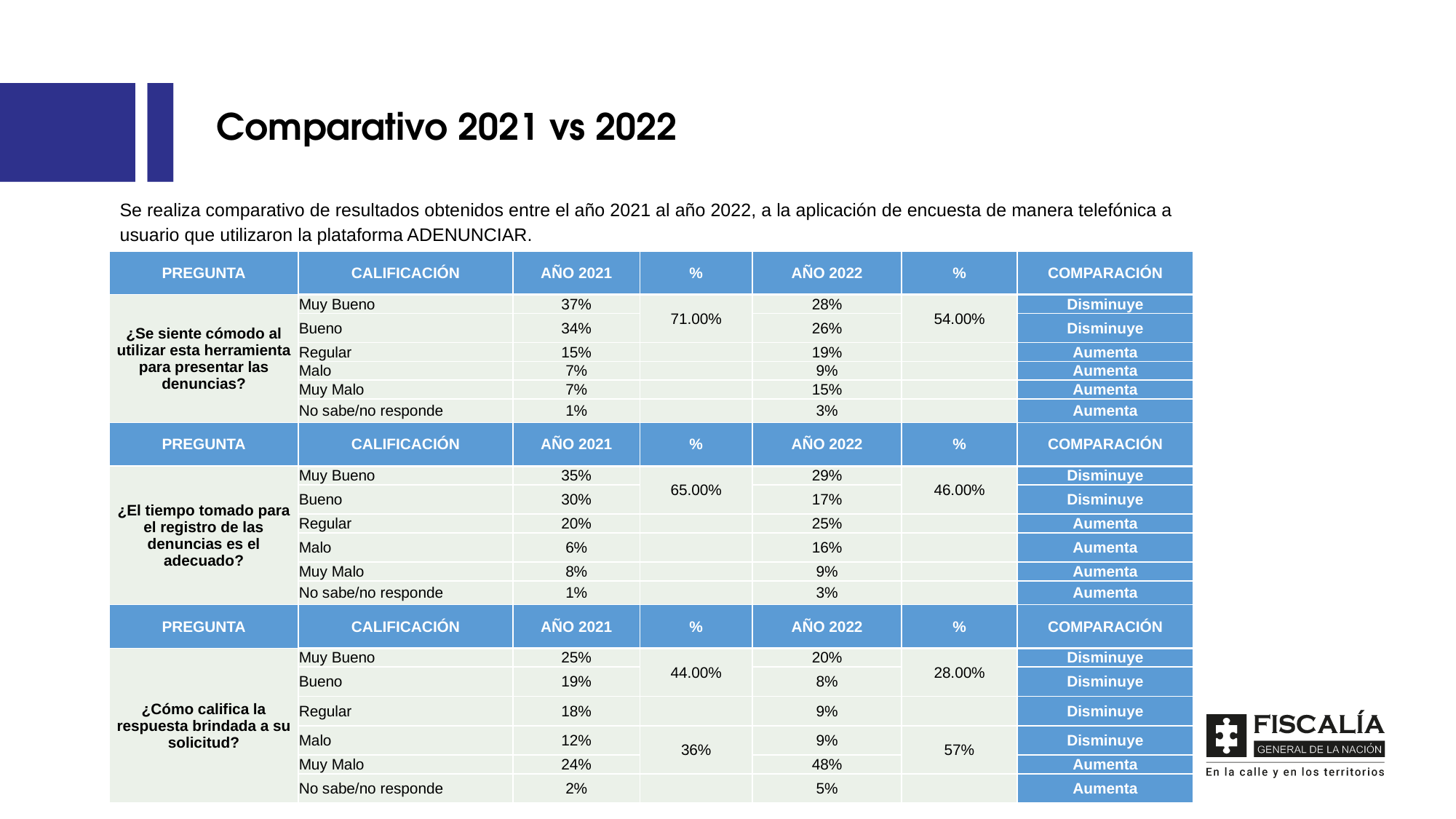

Comparativo 2021 vs 2022
Se realiza comparativo de resultados obtenidos entre el año 2021 al año 2022, a la aplicación de encuesta de manera telefónica a usuario que utilizaron la plataforma ADENUNCIAR.
| PREGUNTA | CALIFICACIÓN | AÑO 2021 | % | AÑO 2022 | % | COMPARACIÓN |
| --- | --- | --- | --- | --- | --- | --- |
| ¿Se siente cómodo al utilizar esta herramienta para presentar las denuncias? | Muy Bueno | 37% | 71.00% | 28% | 54.00% | Disminuye |
|  | Bueno | 34% |  | 26% |  | Disminuye |
|  | Regular | 15% |  | 19% |  | Aumenta |
|  | Malo | 7% |  | 9% |  | Aumenta |
|  | Muy Malo | 7% |  | 15% |  | Aumenta |
|  | No sabe/no responde | 1% |  | 3% |  | Aumenta |
| PREGUNTA | CALIFICACIÓN | AÑO 2021 | % | AÑO 2022 | % | COMPARACIÓN |
| ¿El tiempo tomado para el registro de las denuncias es el adecuado? | Muy Bueno | 35% | 65.00% | 29% | 46.00% | Disminuye |
|  | Bueno | 30% |  | 17% |  | Disminuye |
|  | Regular | 20% |  | 25% |  | Aumenta |
|  | Malo | 6% |  | 16% |  | Aumenta |
|  | Muy Malo | 8% |  | 9% |  | Aumenta |
|  | No sabe/no responde | 1% |  | 3% |  | Aumenta |
| PREGUNTA | CALIFICACIÓN | AÑO 2021 | % | AÑO 2022 | % | COMPARACIÓN |
| ¿Cómo califica la respuesta brindada a su solicitud? | Muy Bueno | 25% | 44.00% | 20% | 28.00% | Disminuye |
|  | Bueno | 19% |  | 8% |  | Disminuye |
|  | Regular | 18% |  | 9% |  | Disminuye |
|  | Malo | 12% | 36% | 9% | 57% | Disminuye |
|  | Muy Malo | 24% |  | 48% |  | Aumenta |
|  | No sabe/no responde | 2% |  | 5% |  | Aumenta |